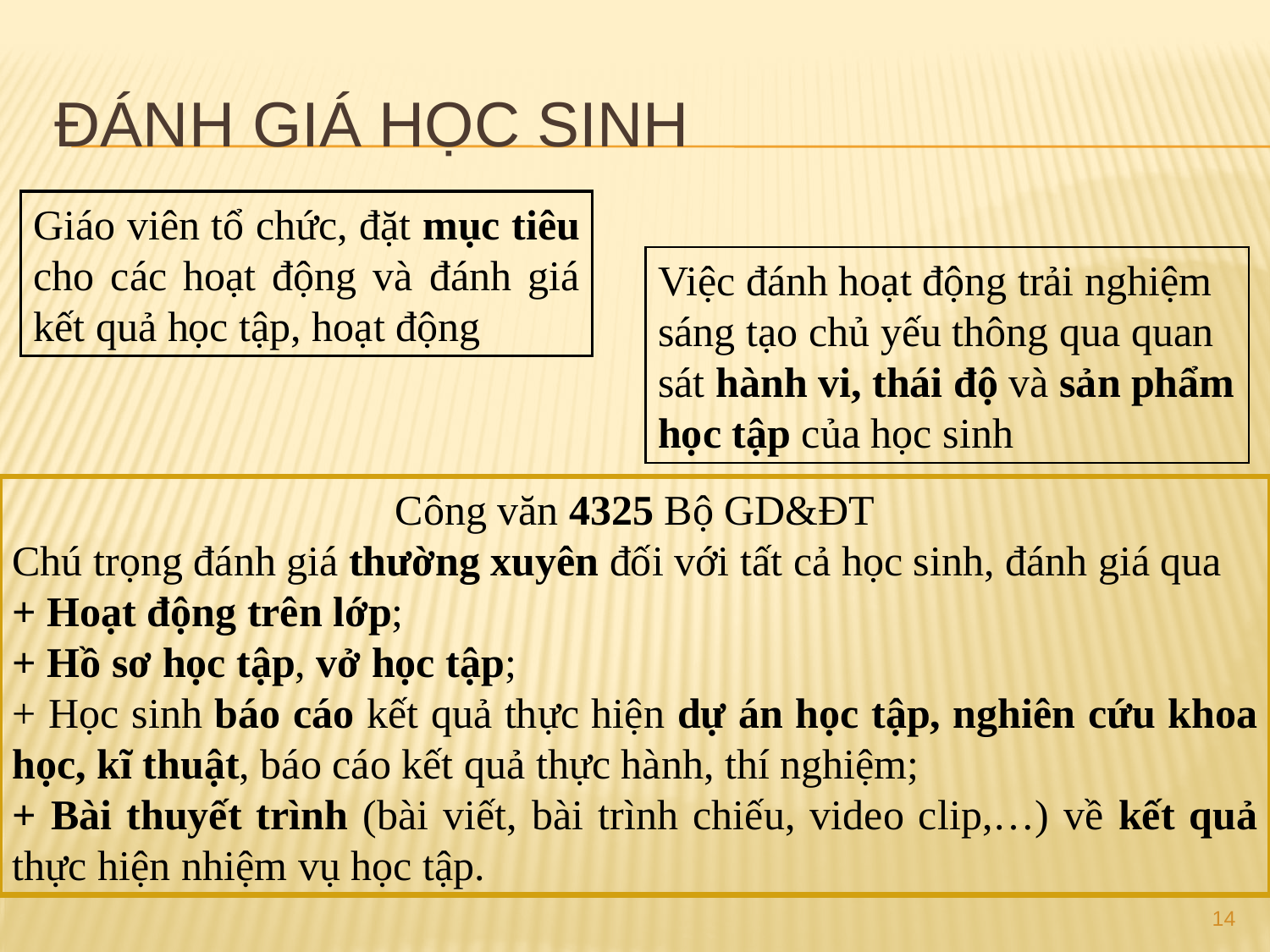

# ĐÁNH GIÁ HỌC SINH
Giáo viên tổ chức, đặt mục tiêu cho các hoạt động và đánh giá kết quả học tập, hoạt động
Việc đánh hoạt động trải nghiệm sáng tạo chủ yếu thông qua quan sát hành vi, thái độ và sản phẩm học tập của học sinh
Công văn 4325 Bộ GD&ĐT
Chú trọng đánh giá thường xuyên đối với tất cả học sinh, đánh giá qua
+ Hoạt động trên lớp;
+ Hồ sơ học tập, vở học tập;
+ Học sinh báo cáo kết quả thực hiện dự án học tập, nghiên cứu khoa học, kĩ thuật, báo cáo kết quả thực hành, thí nghiệm;
+ Bài thuyết trình (bài viết, bài trình chiếu, video clip,…) về kết quả thực hiện nhiệm vụ học tập.
14